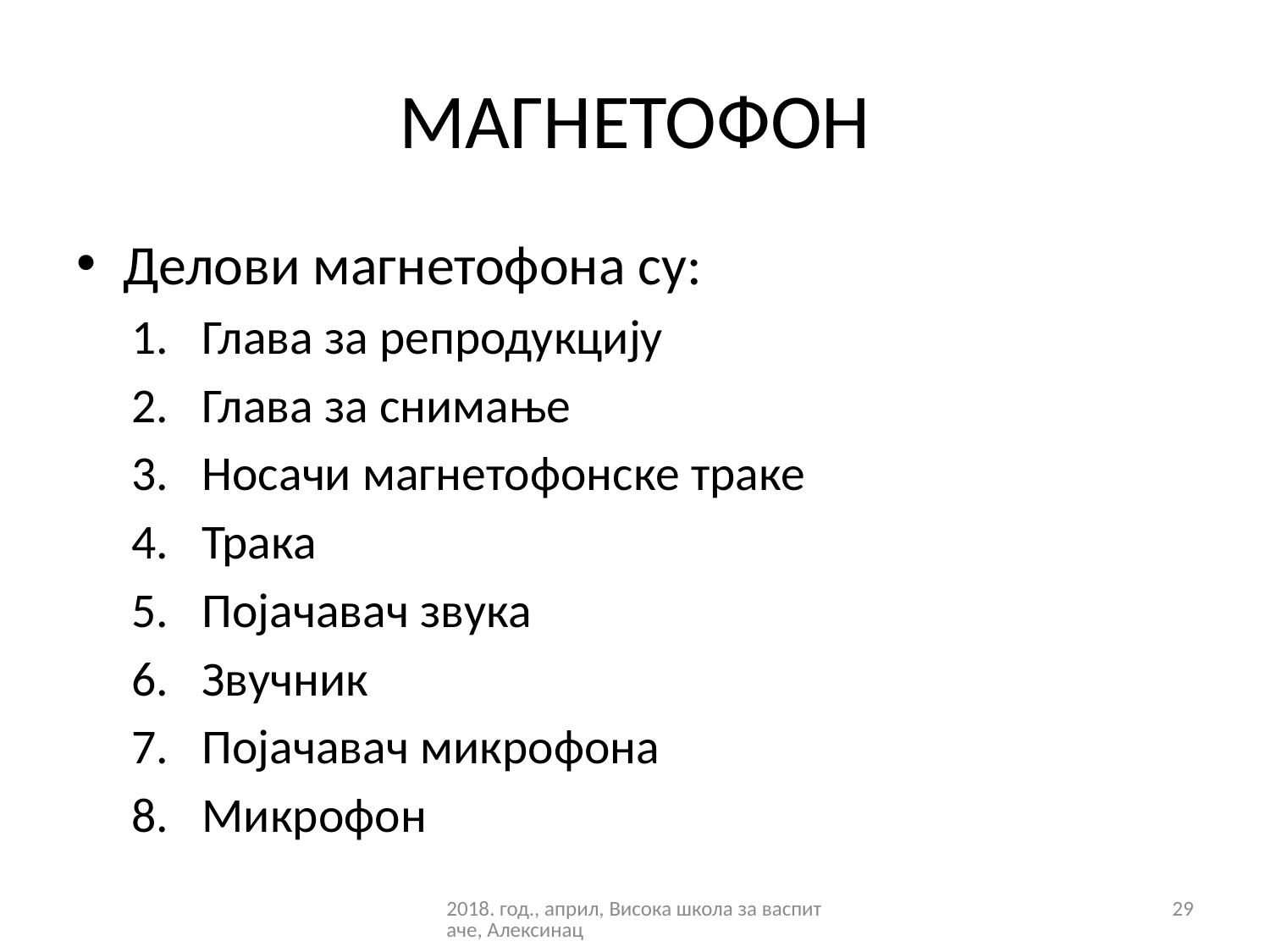

# МАГНЕТОФОН
Делови магнетофона су:
Глава за репродукцију
Глава за снимање
Носачи магнетофонске траке
Трака
Појачавач звука
Звучник
Појачавач микрофона
Микрофон
2018. год., април, Висока школа за васпитаче, Алексинац
29